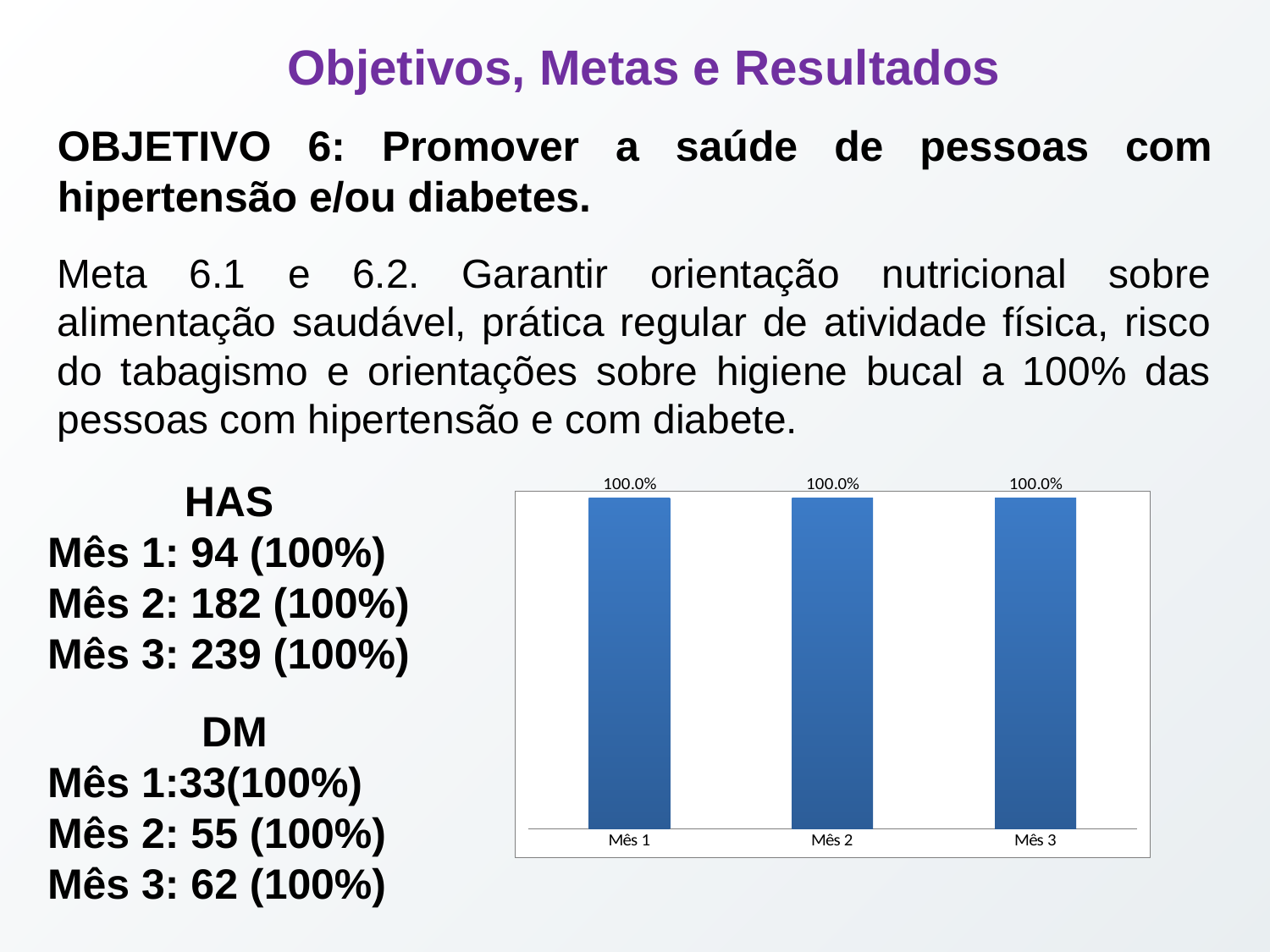

Objetivos, Metas e Resultados
OBJETIVO 6: Promover a saúde de pessoas com hipertensão e/ou diabetes.
Meta 6.1 e 6.2. Garantir orientação nutricional sobre alimentação saudável, prática regular de atividade física, risco do tabagismo e orientações sobre higiene bucal a 100% das pessoas com hipertensão e com diabete.

HAS
Mês 1: 94 (100%)
Mês 2: 182 (100%)
Mês 3: 239 (100%)

### Chart

| Category | Proporção de pessoas com diabetes que receberam orientação sobre higiene bucal |
|---|---|
| Mês 1 | 1.0 |
| Mês 2 | 1.0 |
| Mês 3 | 1.0 |
             DM
Mês 1:33(100%)
Mês 2: 55 (100%)
Mês 3: 62 (100%)